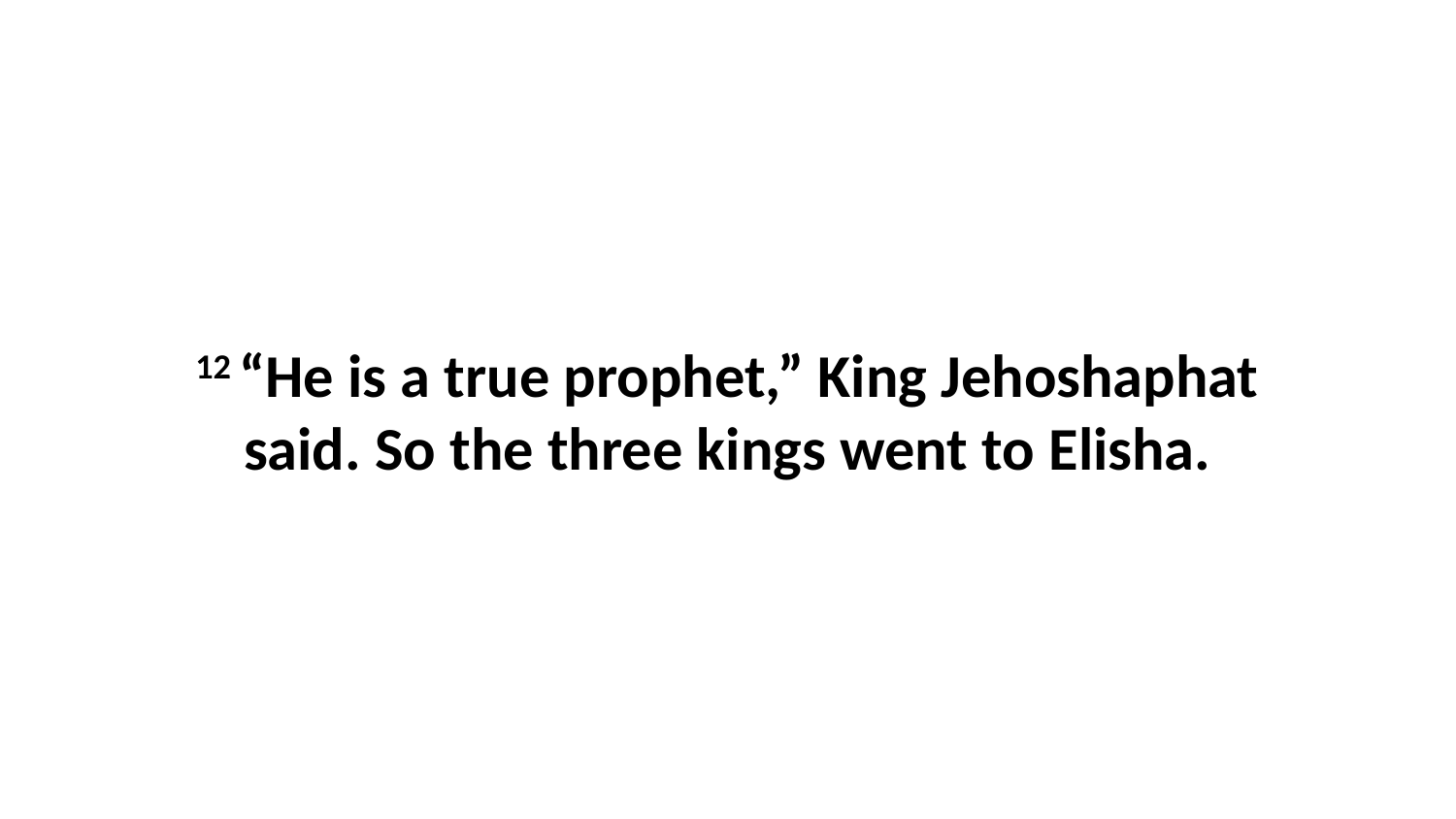

12 “He is a true prophet,” King Jehoshaphat said. So the three kings went to Elisha.